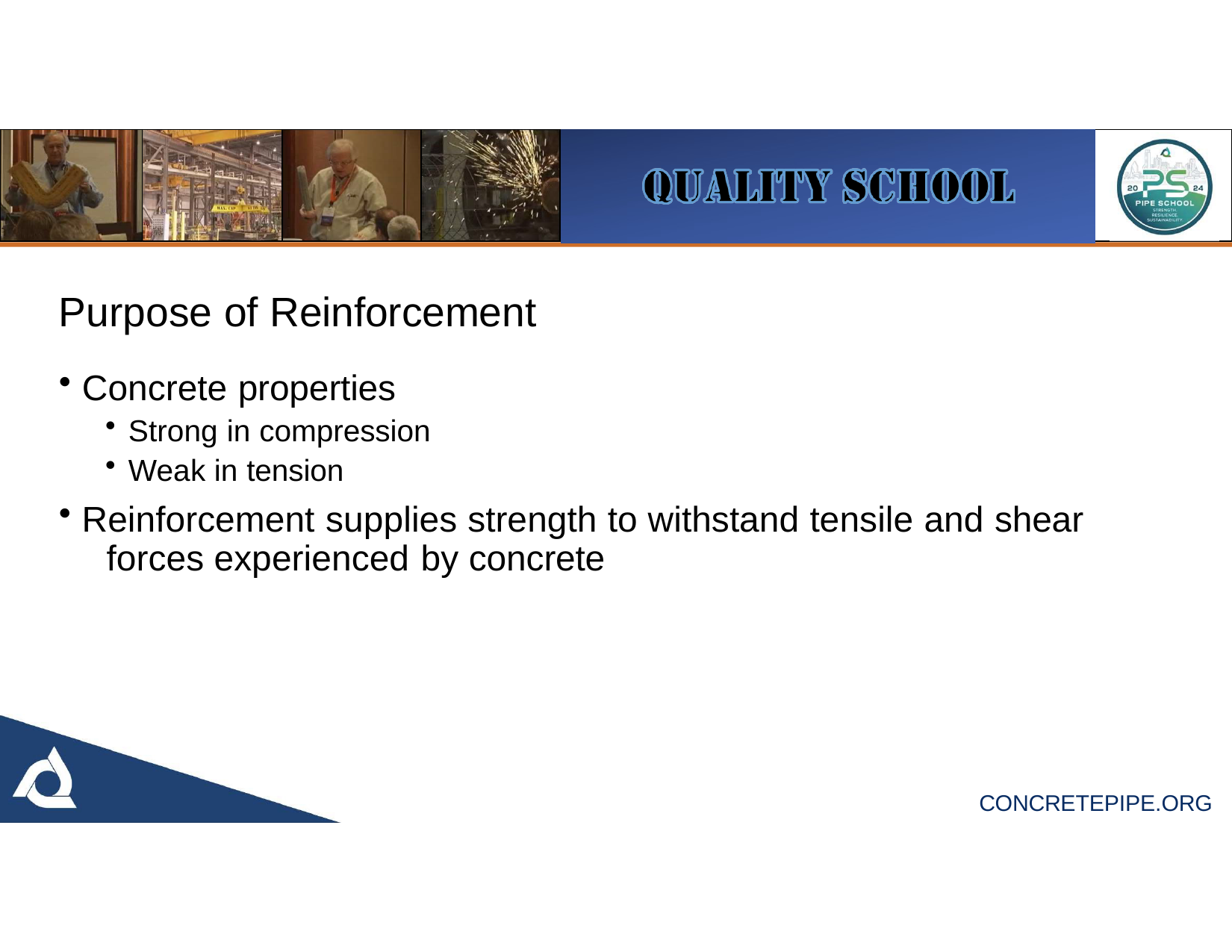

# Purpose of Reinforcement
Concrete properties
Strong in compression
Weak in tension
Reinforcement supplies strength to withstand tensile and shear 	forces experienced by concrete
CONCRETEPIPE.ORG